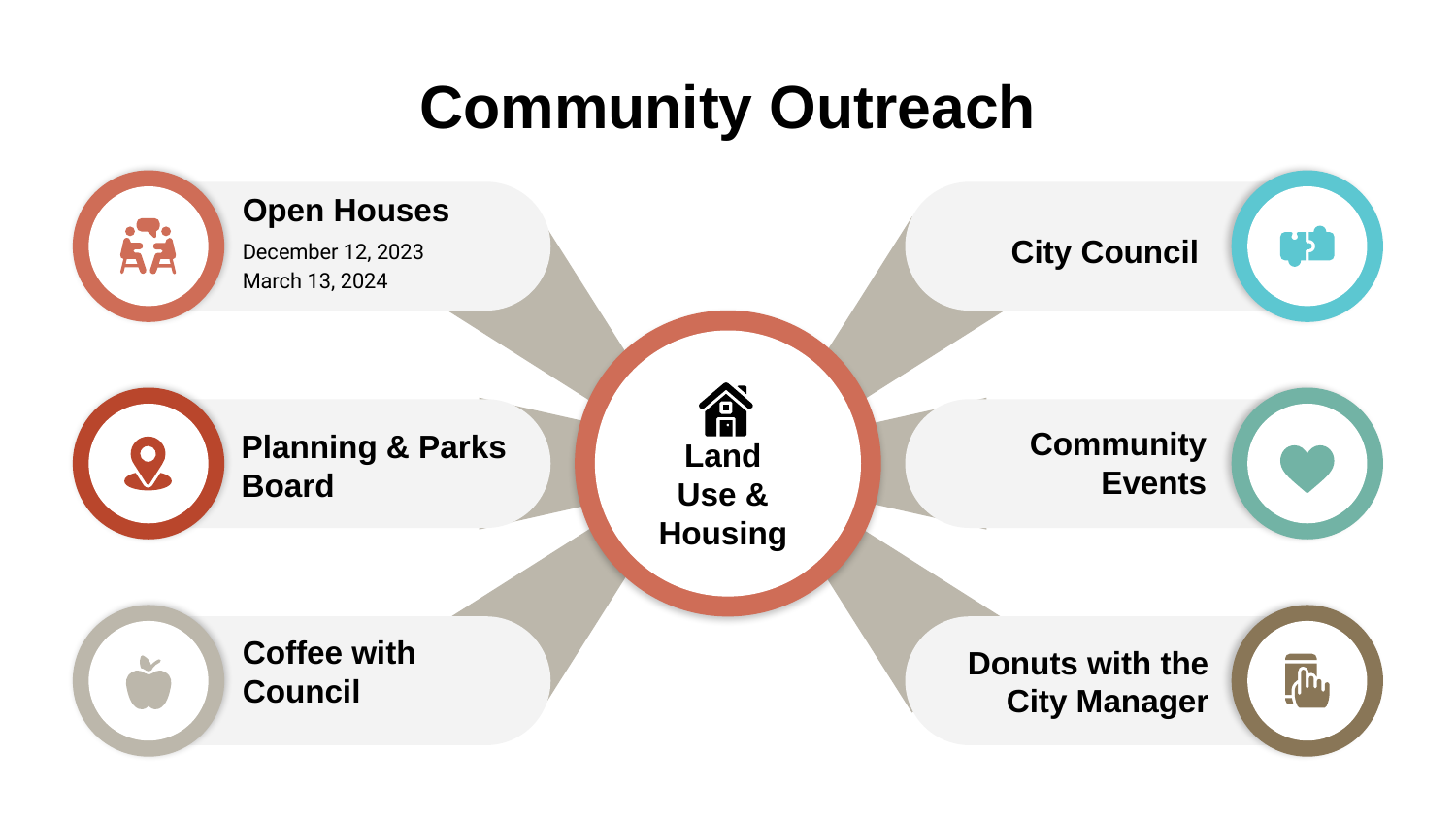

# Community Outreach

Open Houses

December 12, 2023
March 13, 2024

City Council

Land Use & Housing

Community Events
Planning & Parks Board

Coffee with Council

Donuts with the City Manager